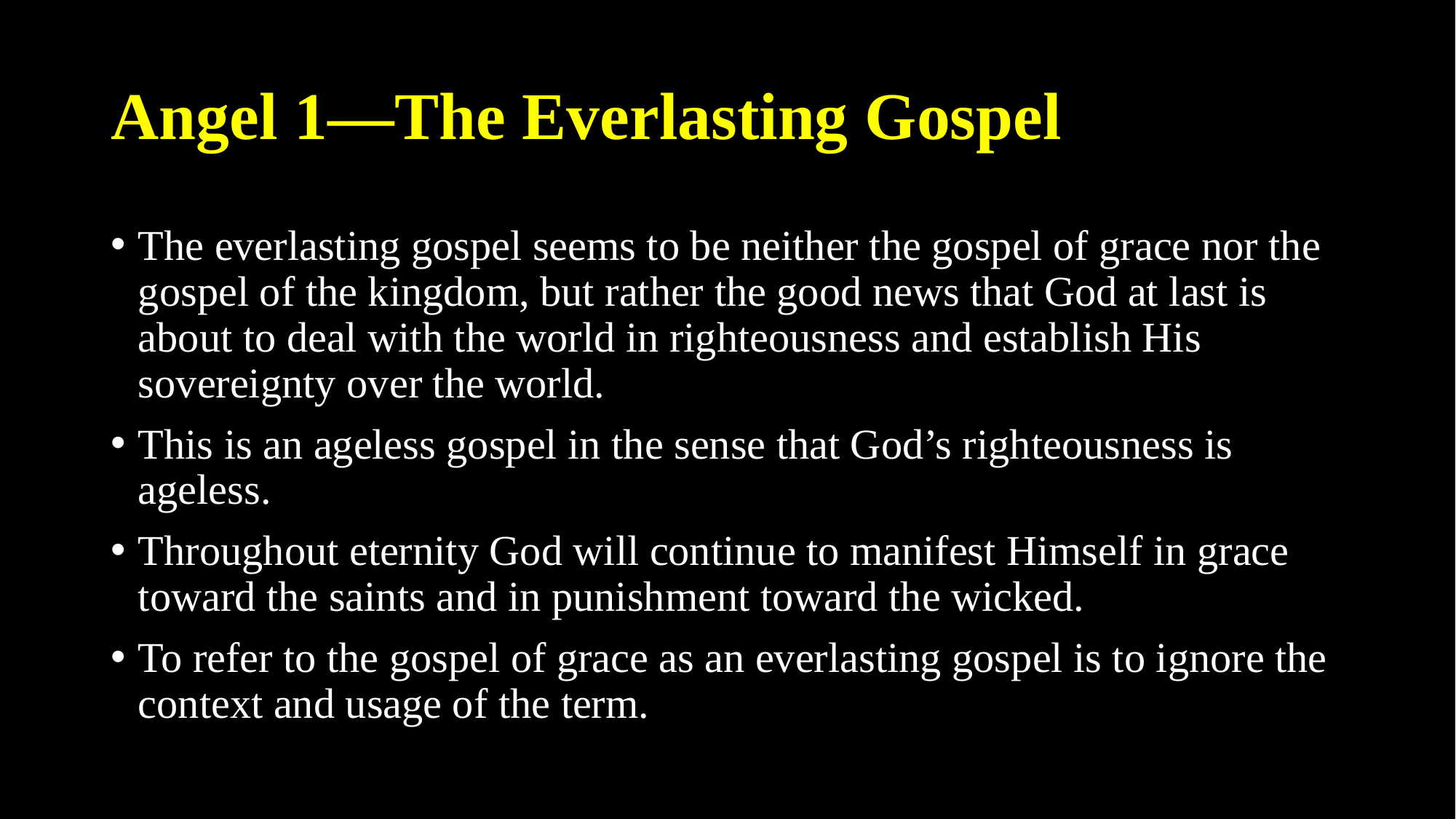

# Angel 1—The Everlasting Gospel
The everlasting gospel seems to be neither the gospel of grace nor the gospel of the kingdom, but rather the good news that God at last is about to deal with the world in righteousness and establish His sovereignty over the world.
This is an ageless gospel in the sense that God’s righteousness is ageless.
Throughout eternity God will continue to manifest Himself in grace toward the saints and in punishment toward the wicked.
To refer to the gospel of grace as an everlasting gospel is to ignore the context and usage of the term.